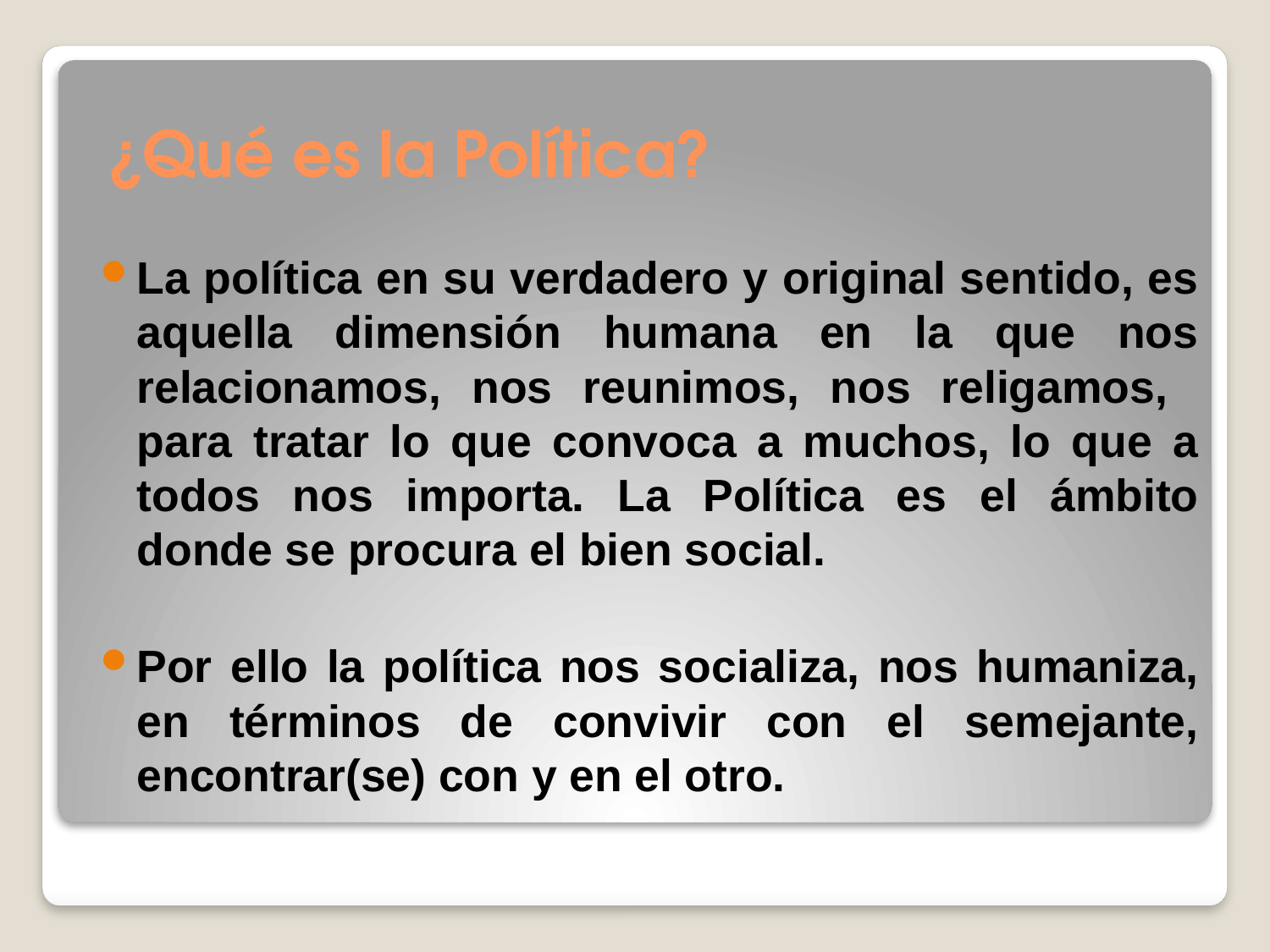

# ¿Qué es la Política?
La política en su verdadero y original sentido, es aquella dimensión humana en la que nos relacionamos, nos reunimos, nos religamos,  para tratar lo que convoca a muchos, lo que a todos nos importa. La Política es el ámbito donde se procura el bien social.

Por ello la política nos socializa, nos humaniza, en términos de convivir con el semejante, encontrar(se) con y en el otro.